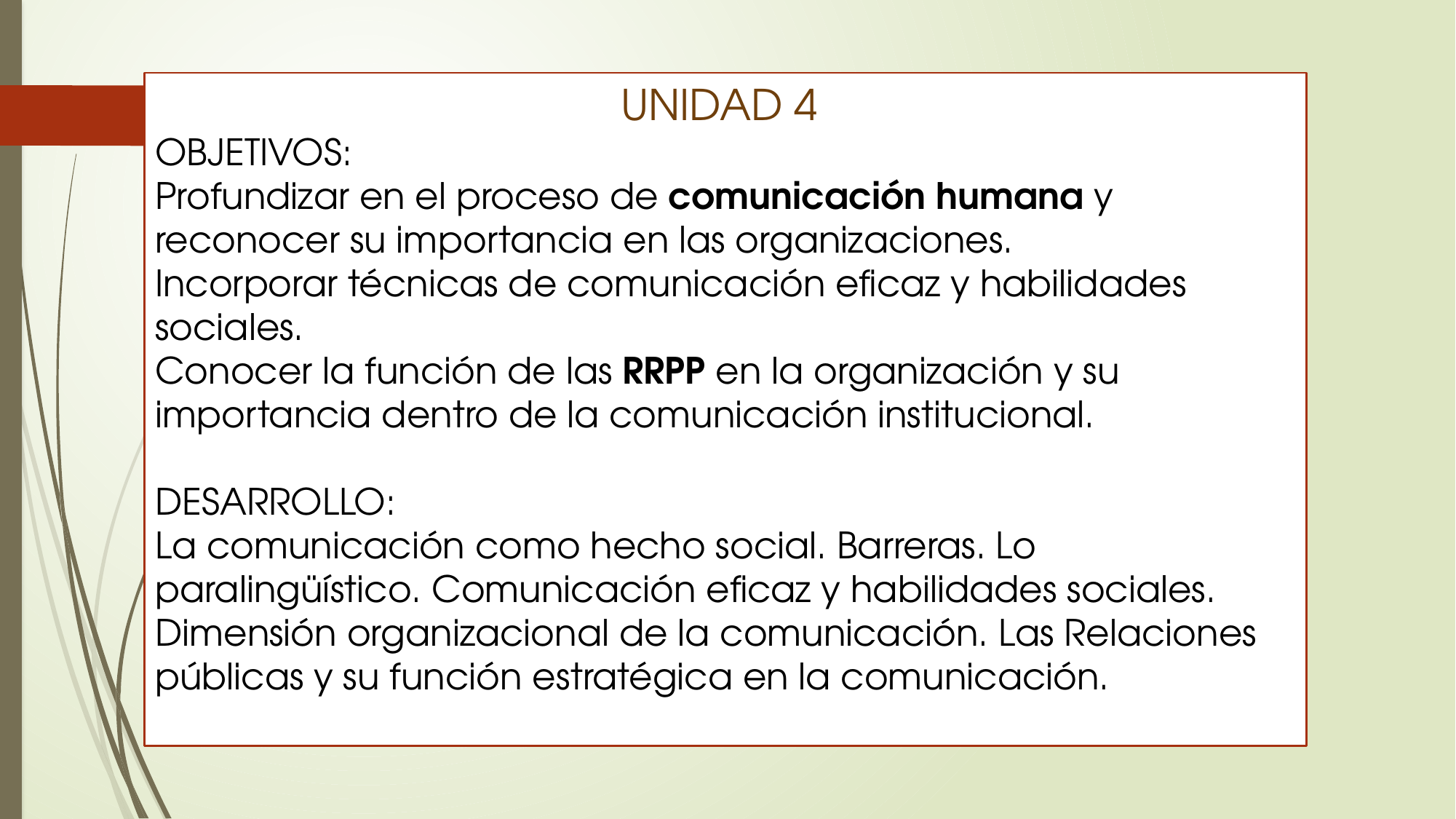

UNIDAD 4
OBJETIVOS:
Profundizar en el proceso de comunicación humana y reconocer su importancia en las organizaciones.
Incorporar técnicas de comunicación eficaz y habilidades sociales.
Conocer la función de las RRPP en la organización y su importancia dentro de la comunicación institucional.

DESARROLLO:
La comunicación como hecho social. Barreras. Lo paralingüístico. Comunicación eficaz y habilidades sociales. Dimensión organizacional de la comunicación. Las Relaciones públicas y su función estratégica en la comunicación.